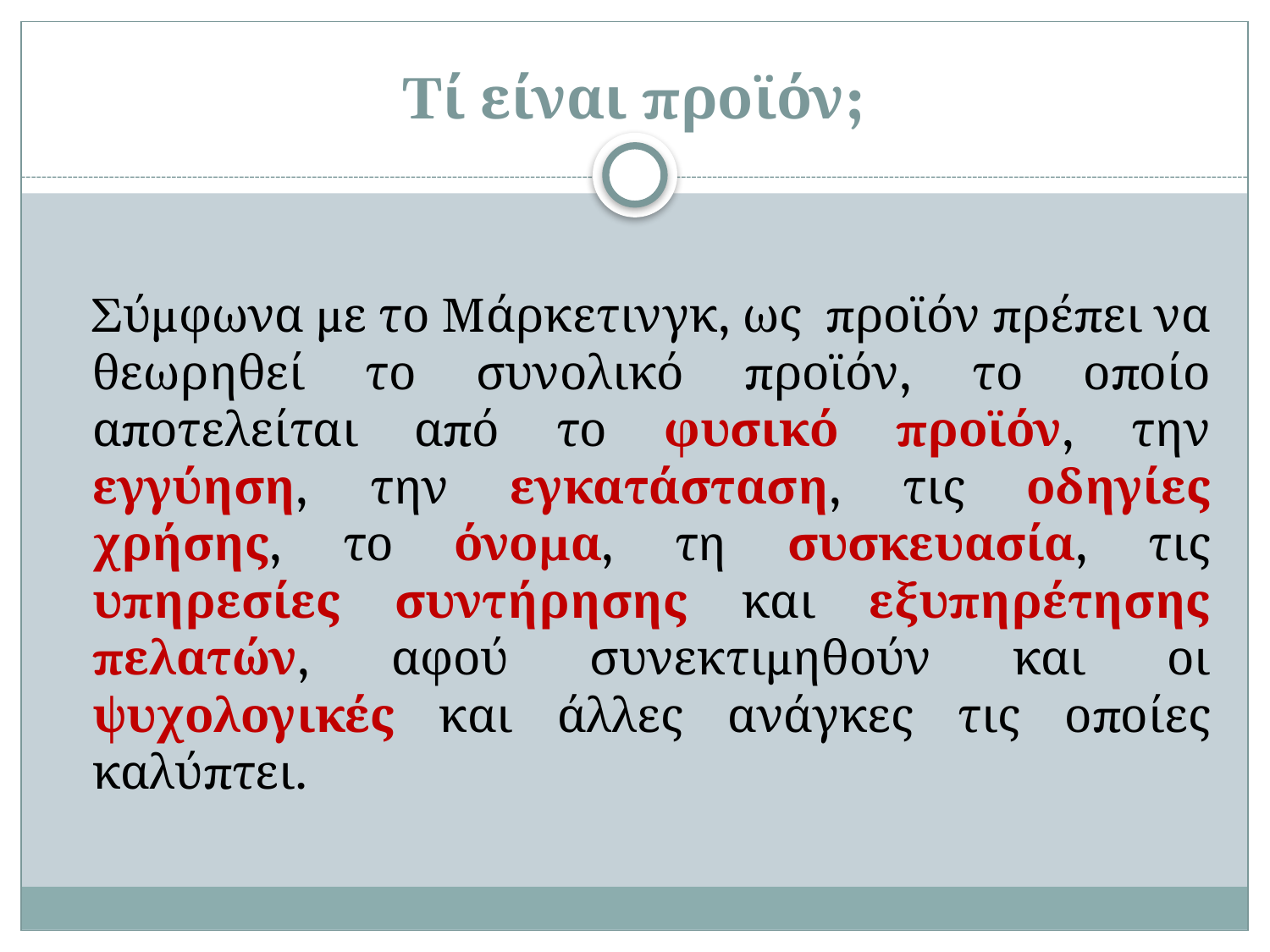

# Τί είναι προϊόν;

   Σύμφωνα με το Μάρκετινγκ, ως  προϊόν πρέπει να θεωρηθεί το συνολικό προϊόν, το οποίο αποτελείται από το φυσικό προϊόν, την εγγύηση, την εγκατάσταση, τις οδηγίες χρήσης, το όνομα, τη συσκευασία, τις υπηρεσίες συντήρησης και εξυπηρέτησης πελατών, αφού συνεκτιμηθούν και οι ψυχολογικές και άλλες ανάγκες τις οποίες καλύπτει.